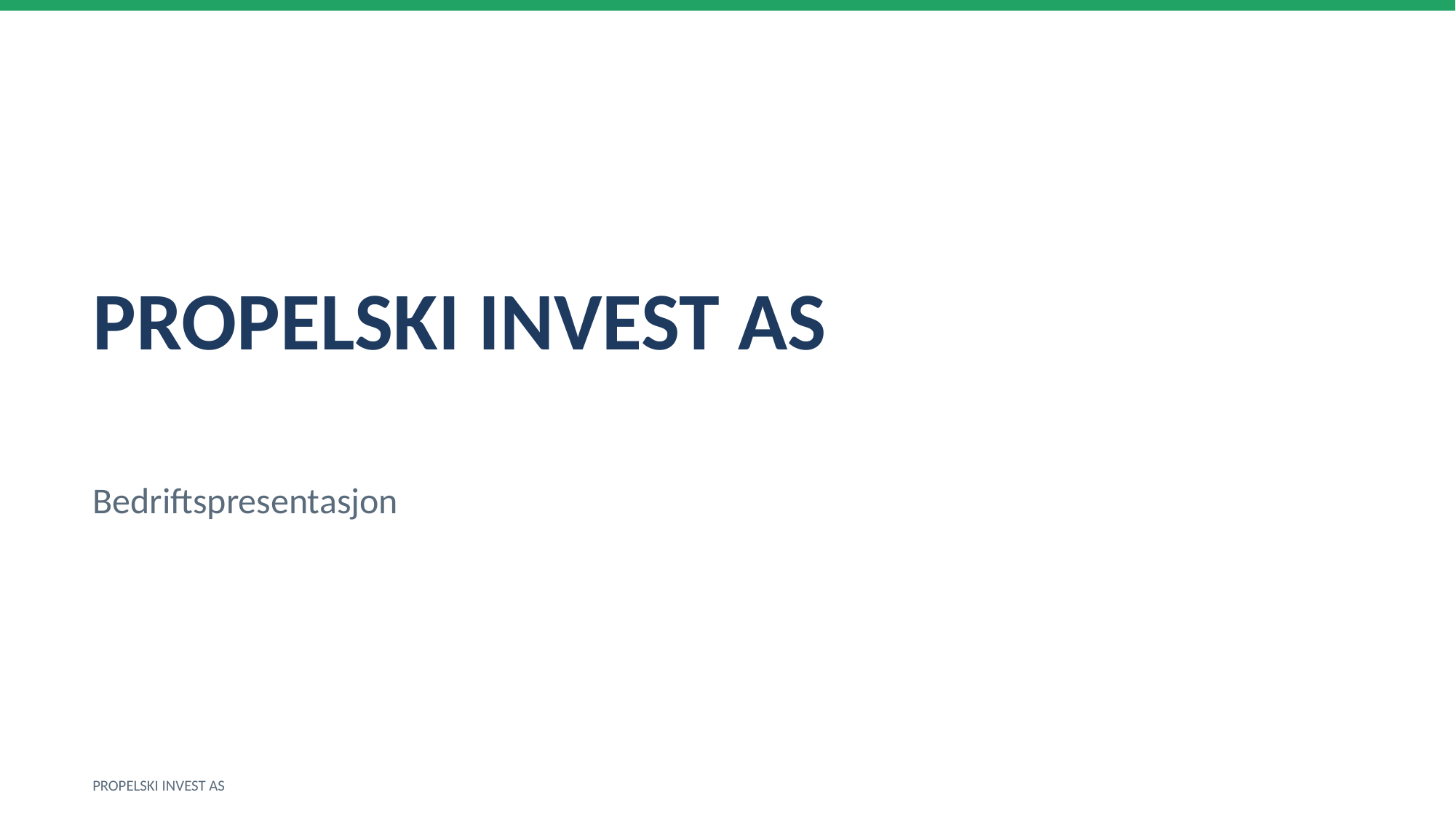

PROPELSKI INVEST AS
Bedriftspresentasjon
PROPELSKI INVEST AS